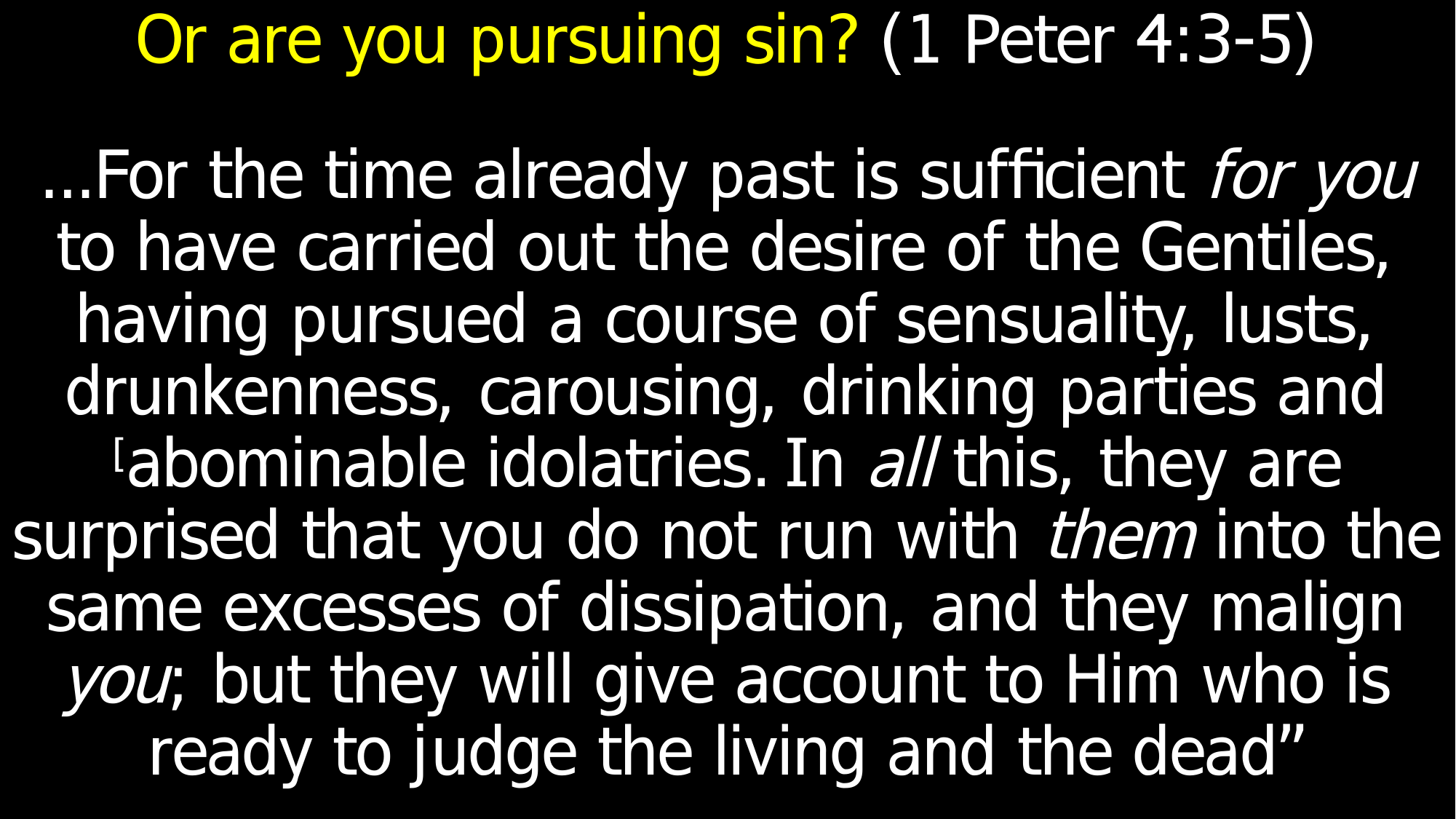

Or are you pursuing sin? (1 Peter 4:3-5)

…For the time already past is sufficient for you to have carried out the desire of the Gentiles, having pursued a course of sensuality, lusts, drunkenness, carousing, drinking parties and [abominable idolatries. In all this, they are surprised that you do not run with them into the same excesses of dissipation, and they malign you; but they will give account to Him who is ready to judge the living and the dead”